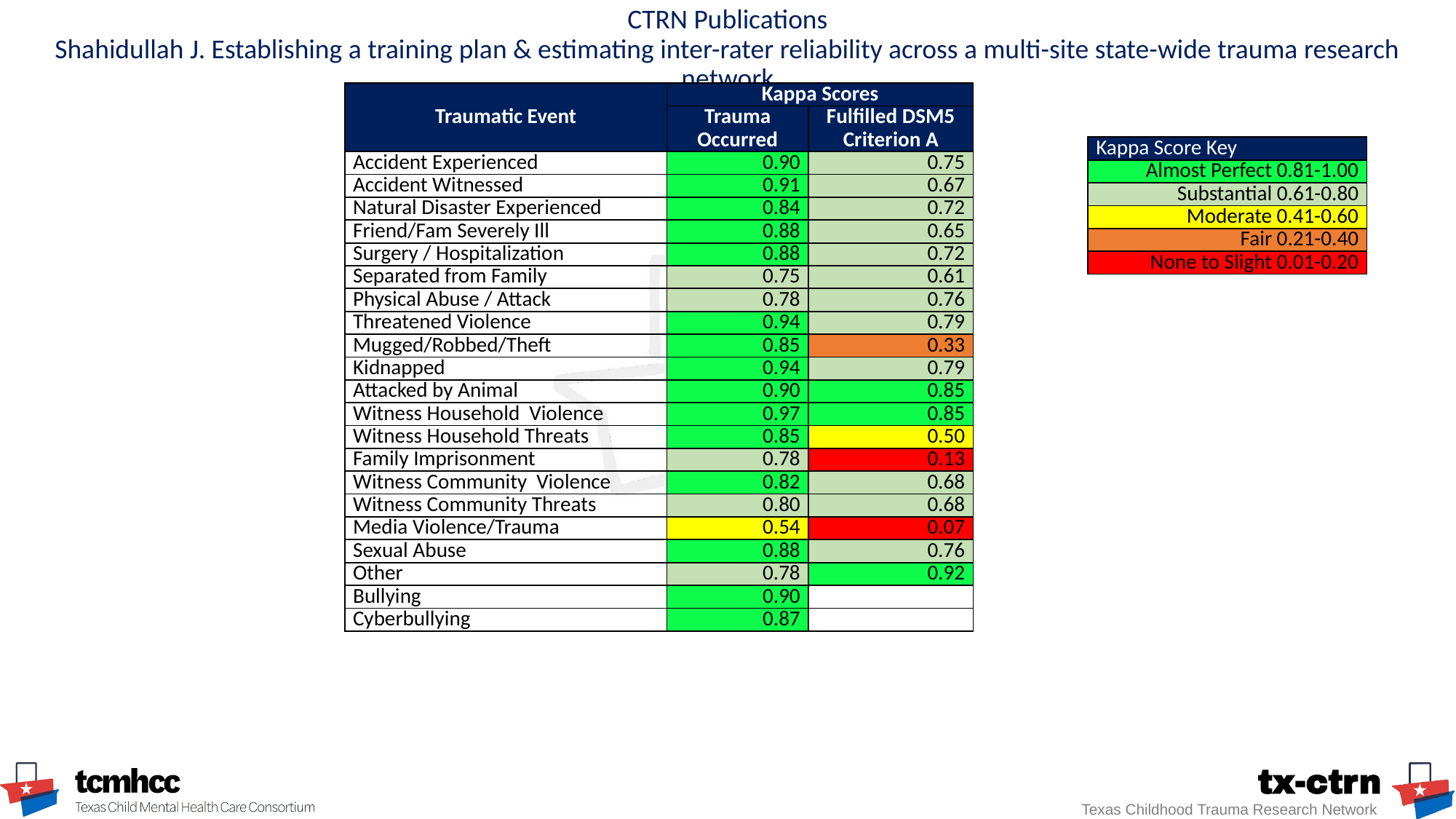

CTRN Publications
Shahidullah J. Establishing a training plan & estimating inter-rater reliability across a multi-site state-wide trauma research network
| Traumatic Event | Kappa Scores |  |
| --- | --- | --- |
|  | Trauma Occurred | Fulfilled DSM5 Criterion A |
| Accident Experienced | 0.90 | 0.75 |
| Accident Witnessed | 0.91 | 0.67 |
| Natural Disaster Experienced | 0.84 | 0.72 |
| Friend/Fam Severely Ill | 0.88 | 0.65 |
| Surgery / Hospitalization | 0.88 | 0.72 |
| Separated from Family | 0.75 | 0.61 |
| Physical Abuse / Attack | 0.78 | 0.76 |
| Threatened Violence | 0.94 | 0.79 |
| Mugged/Robbed/Theft | 0.85 | 0.33 |
| Kidnapped | 0.94 | 0.79 |
| Attacked by Animal | 0.90 | 0.85 |
| Witness Household Violence | 0.97 | 0.85 |
| Witness Household Threats | 0.85 | 0.50 |
| Family Imprisonment | 0.78 | 0.13 |
| Witness Community Violence | 0.82 | 0.68 |
| Witness Community Threats | 0.80 | 0.68 |
| Media Violence/Trauma | 0.54 | 0.07 |
| Sexual Abuse | 0.88 | 0.76 |
| Other | 0.78 | 0.92 |
| Bullying | 0.90 |  |
| Cyberbullying | 0.87 |  |
| Kappa Score Key |
| --- |
| Almost Perfect 0.81-1.00 |
| Substantial 0.61-0.80 |
| Moderate 0.41-0.60 |
| Fair 0.21-0.40 |
| None to Slight 0.01-0.20 |